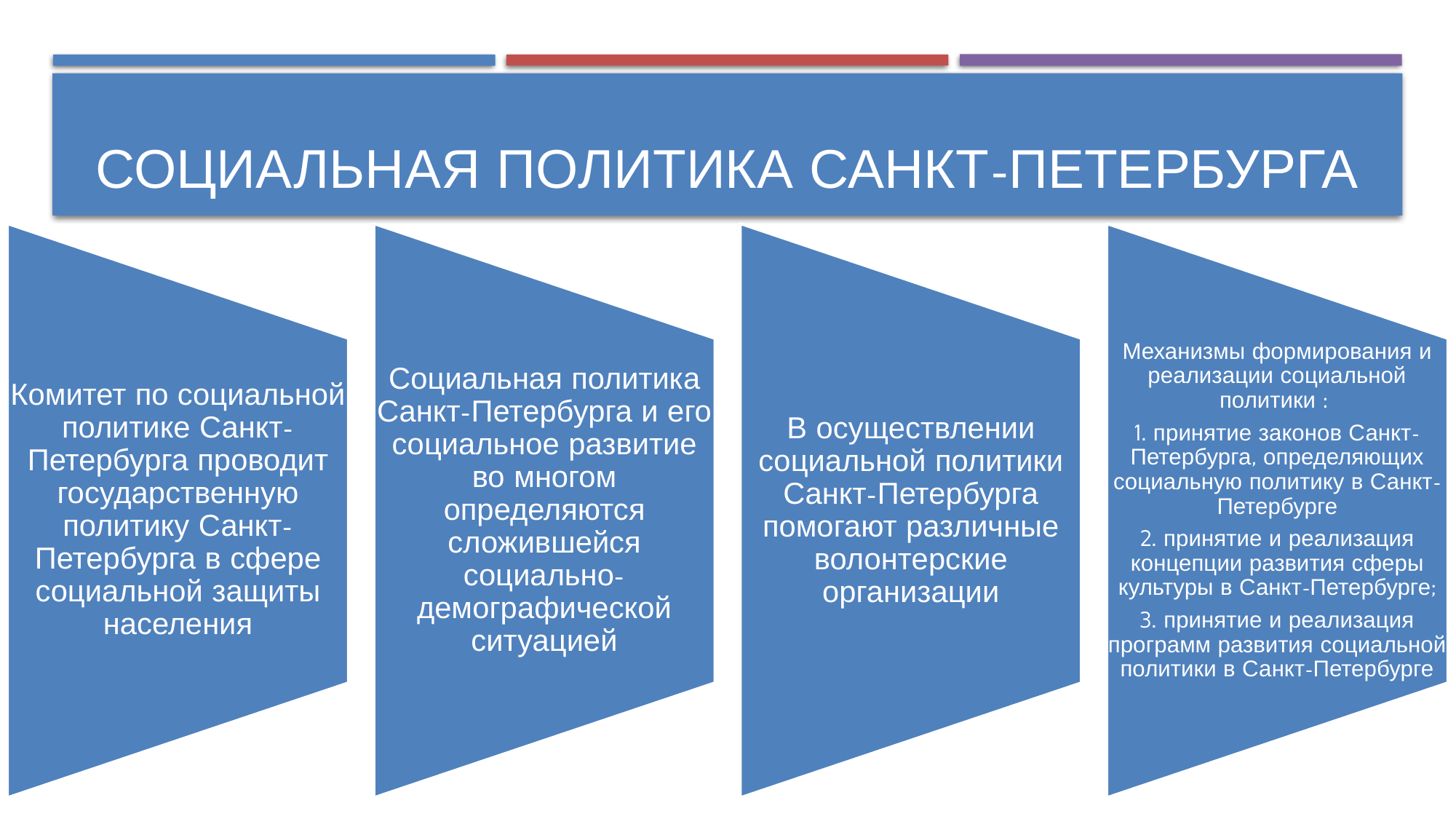

# Социальная Политика санкт-петербурга

Комитет по социальной политике Санкт-Петербурга проводит государственную политику Санкт-Петербурга в сфере социальной защиты населения

Социальная политика Санкт-Петербурга и его социальное развитие во многом определяются сложившейся социально-демографической ситуацией
В осуществлении социальной политики Санкт-Петербурга помогают различные волонтерские организации
Механизмы формирования и реализации социальной политики :
1. принятие законов Санкт-Петербурга, определяющих социальную политику в Санкт-Петербурге
2. принятие и реализация концепции развития сферы культуры в Санкт-Петербурге;
3. принятие и реализация программ развития социальной политики в Санкт-Петербурге